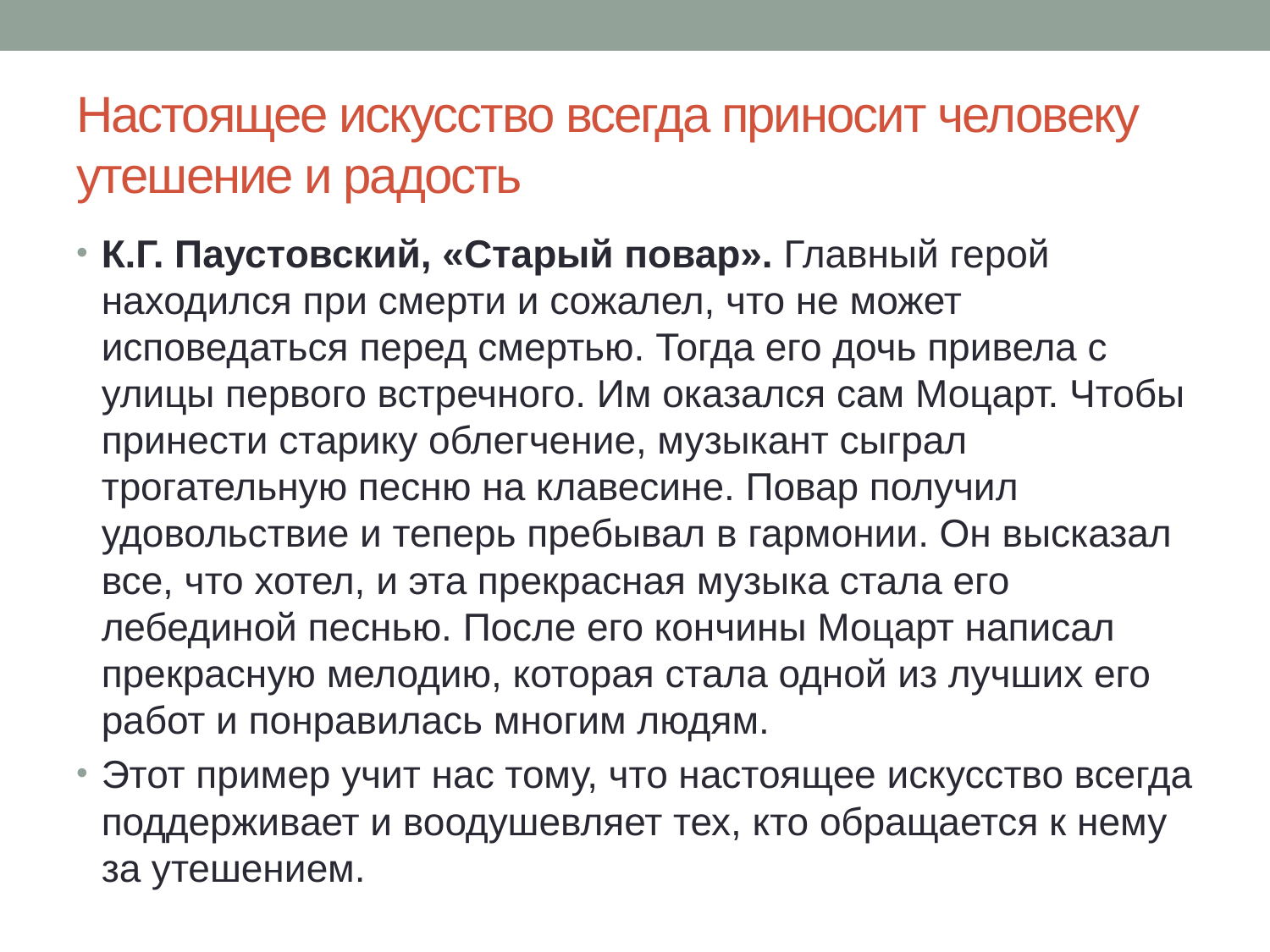

# Настоящее искусство всегда приносит человеку утешение и радость
К.Г. Паустовский, «Старый повар». Главный герой находился при смерти и сожалел, что не может исповедаться перед смертью. Тогда его дочь привела с улицы первого встречного. Им оказался сам Моцарт. Чтобы принести старику облегчение, музыкант сыграл трогательную песню на клавесине. Повар получил удовольствие и теперь пребывал в гармонии. Он высказал все, что хотел, и эта прекрасная музыка стала его лебединой песнью. После его кончины Моцарт написал прекрасную мелодию, которая стала одной из лучших его работ и понравилась многим людям.
Этот пример учит нас тому, что настоящее искусство всегда поддерживает и воодушевляет тех, кто обращается к нему за утешением.